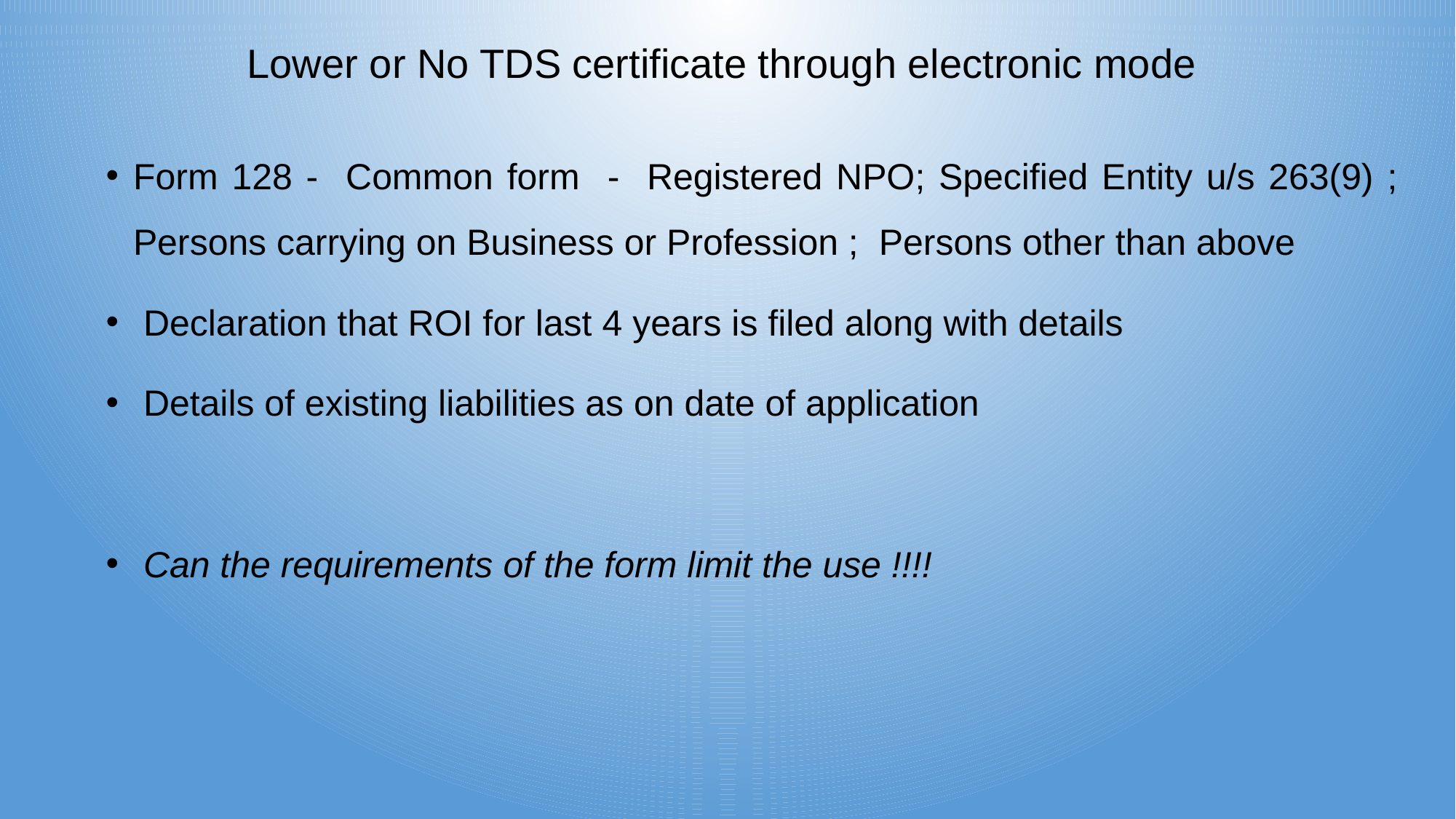

# Lower or No TDS certificate through electronic mode
Form 128 -  Common form  -  Registered NPO; Specified Entity u/s 263(9) ; Persons carrying on Business or Profession ;  Persons other than above
 Declaration that ROI for last 4 years is filed along with details
 Details of existing liabilities as on date of application

 Can the requirements of the form limit the use !!!!